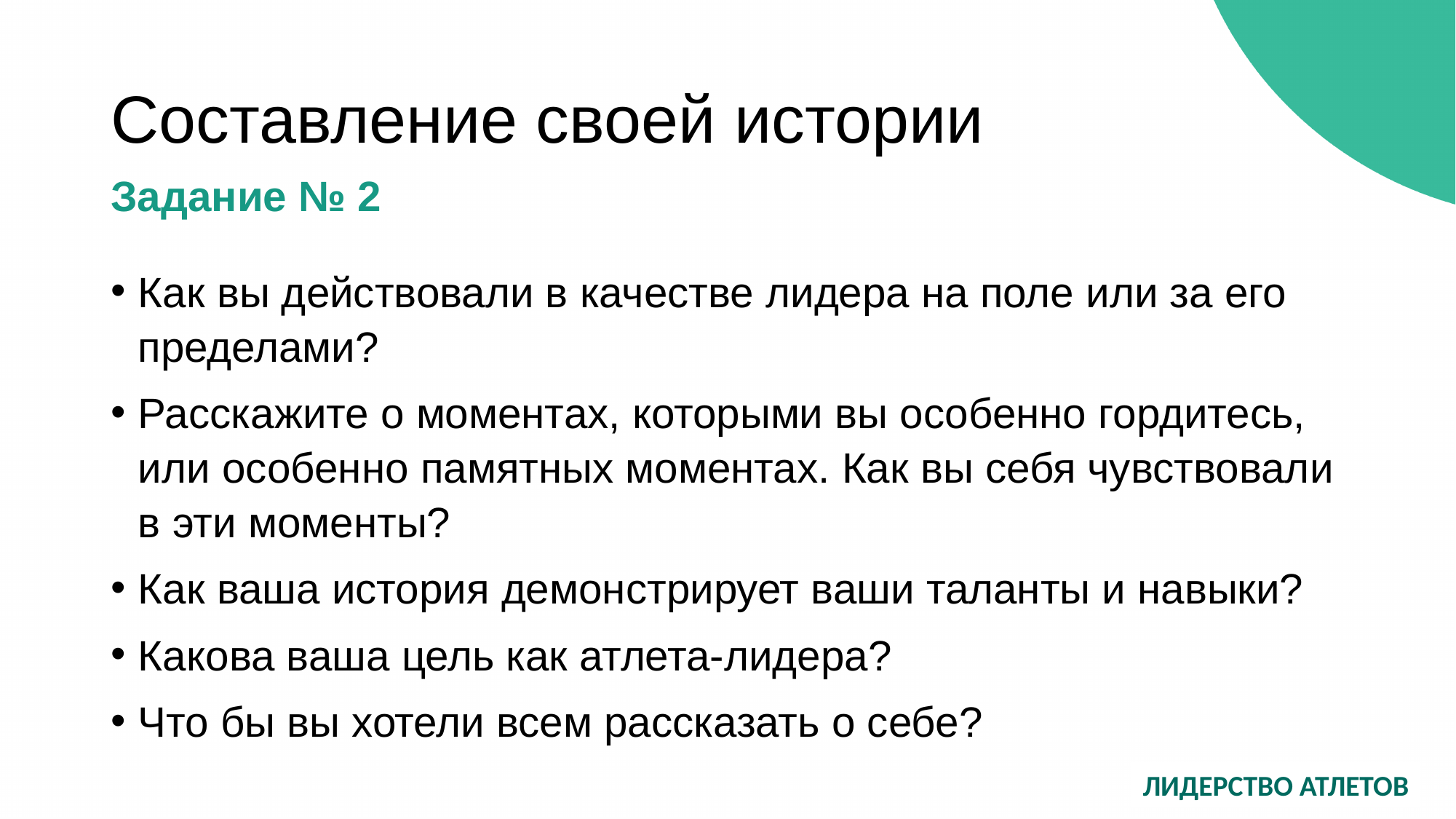

# Составление своей истории
Задание № 2
Как вы действовали в качестве лидера на поле или за его пределами?
Расскажите о моментах, которыми вы особенно гордитесь, или особенно памятных моментах. Как вы себя чувствовали в эти моменты?
Как ваша история демонстрирует ваши таланты и навыки?
Какова ваша цель как атлета-лидера?
Что бы вы хотели всем рассказать о себе?
ЛИДЕРСТВО АТЛЕТОВ